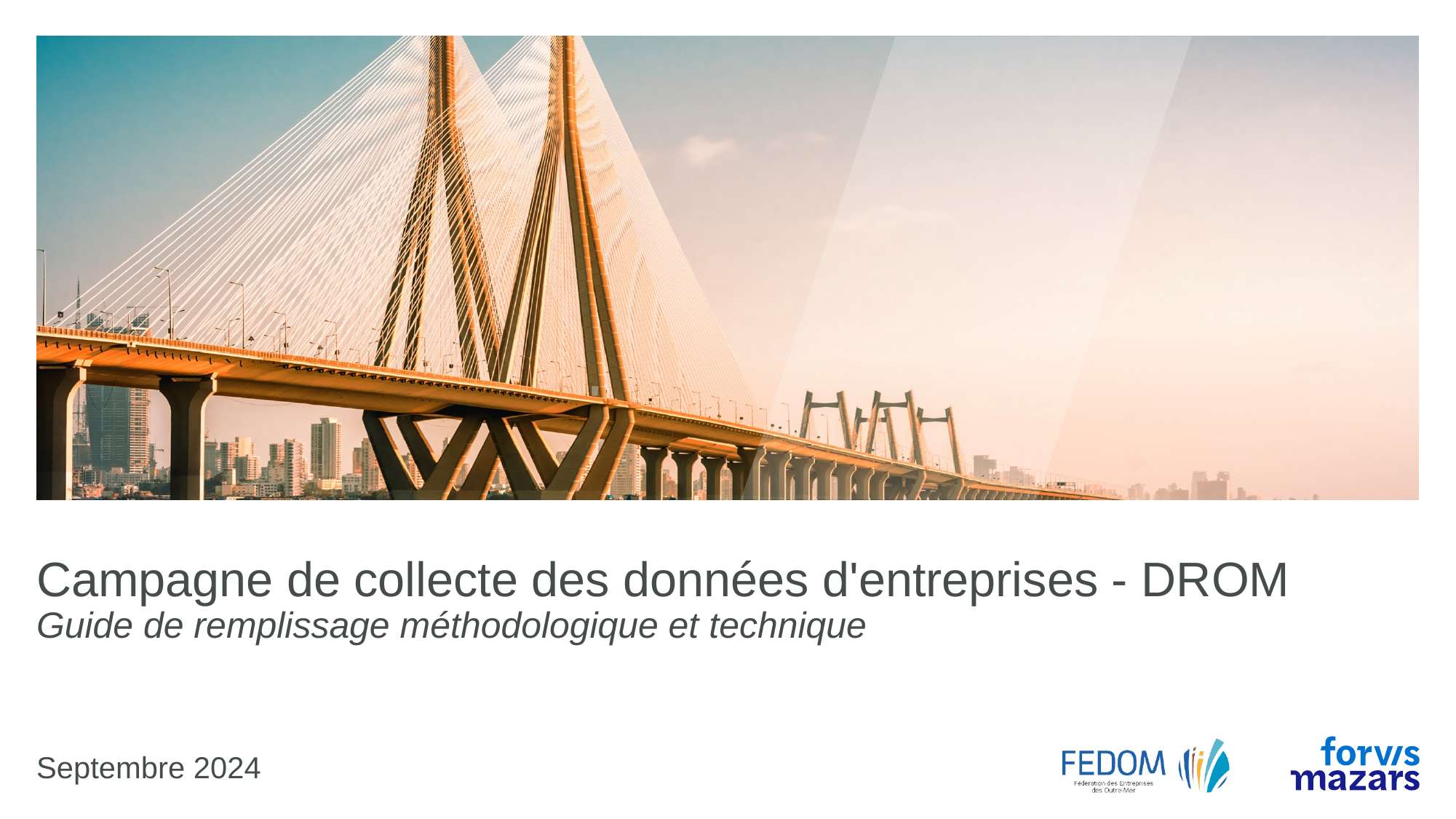

# Campagne de collecte des données d'entreprises - DROM Guide de remplissage méthodologique et technique
Septembre 2024